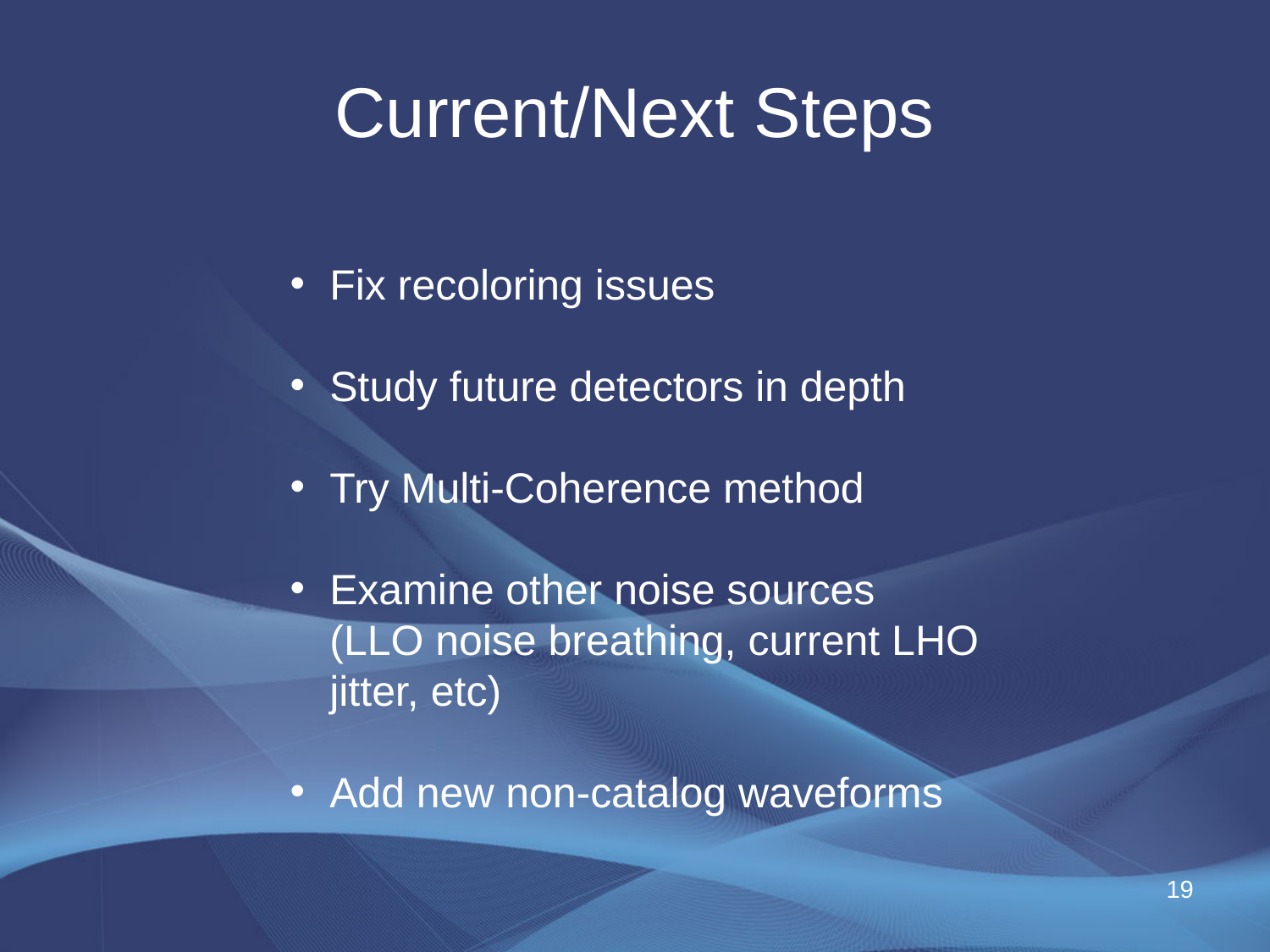

Current/Next Steps
Fix recoloring issues

Study future detectors in depth

Try Multi-Coherence method

Examine other noise sources (LLO noise breathing, current LHO jitter, etc)

Add new non-catalog waveforms
19